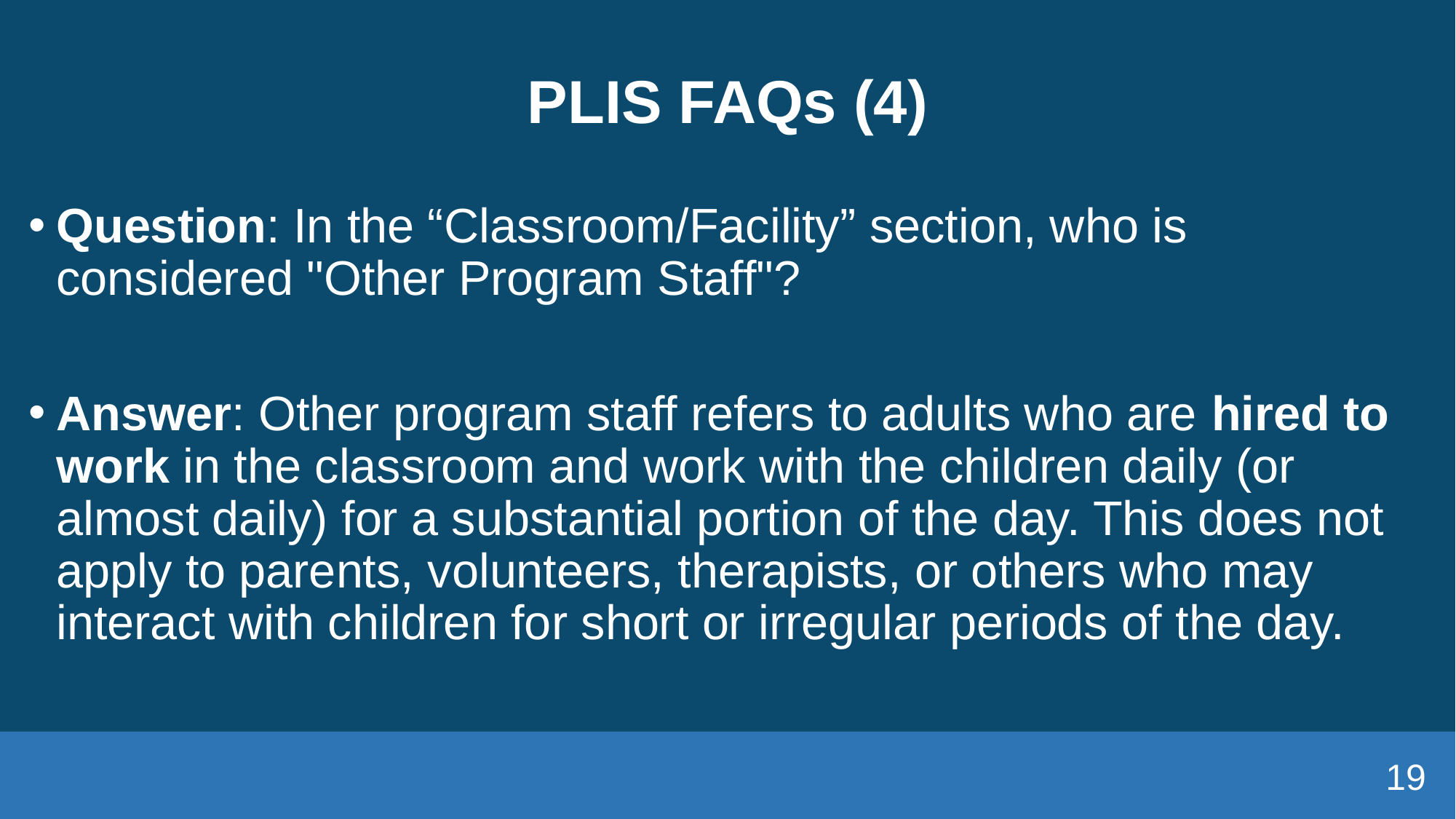

# PLIS FAQs (4)
Question: In the “Classroom/Facility” section, who is considered "Other Program Staff"?

Answer: Other program staff refers to adults who are hired to work in the classroom and work with the children daily (or almost daily) for a substantial portion of the day. This does not apply to parents, volunteers, therapists, or others who may interact with children for short or irregular periods of the day.

19